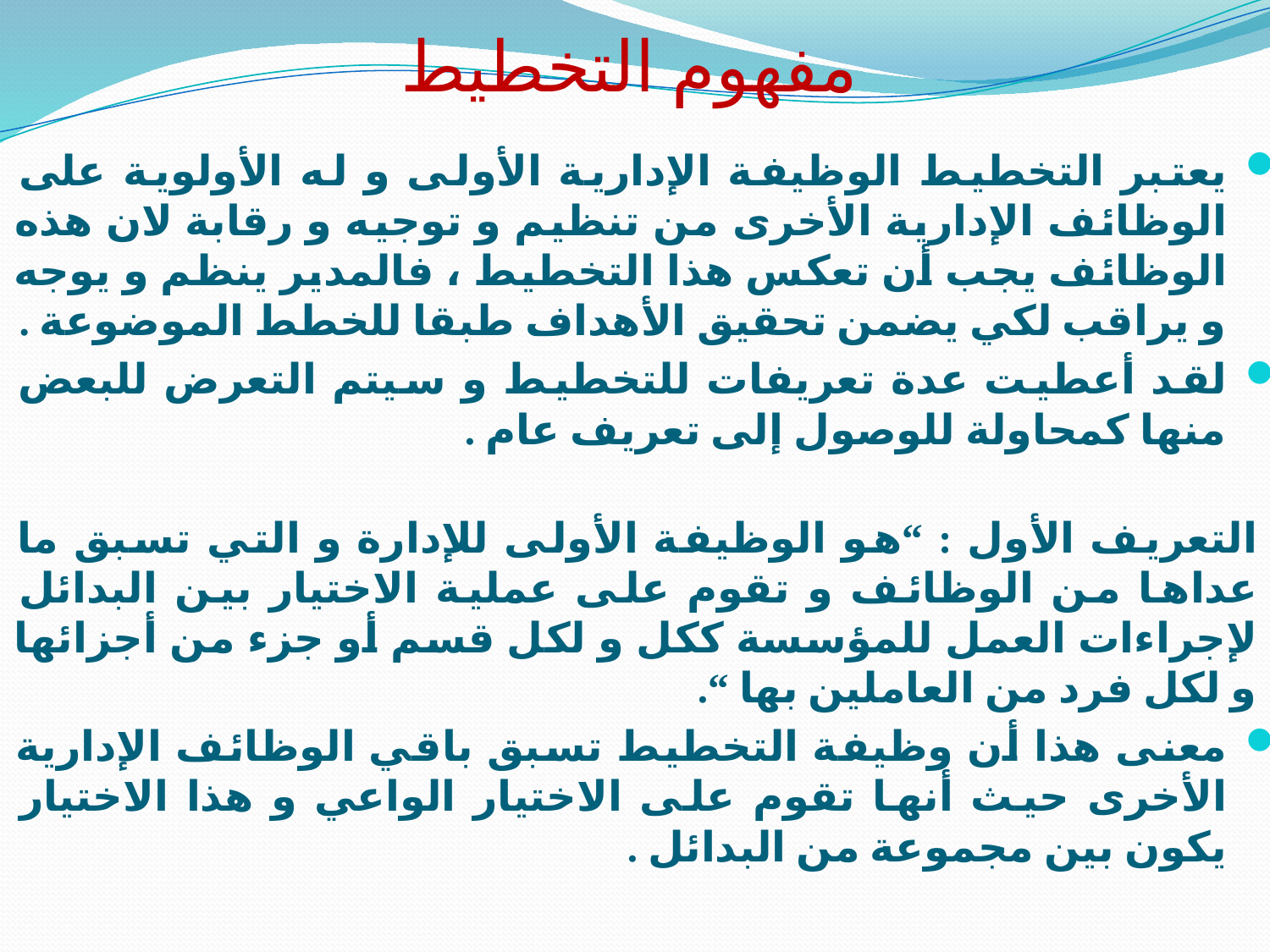

# مفهوم التخطيط
يعتبر التخطيط الوظيفة الإدارية الأولى و له الأولوية على الوظائف الإدارية الأخرى من تنظيم و توجيه و رقابة لان هذه الوظائف يجب أن تعكس هذا التخطيط ، فالمدير ينظم و يوجه و يراقب لكي يضمن تحقيق الأهداف طبقا للخطط الموضوعة .
لقد أعطيت عدة تعريفات للتخطيط و سيتم التعرض للبعض منها كمحاولة للوصول إلى تعريف عام .
التعريف الأول : “هو الوظيفة الأولى للإدارة و التي تسبق ما عداها من الوظائف و تقوم على عملية الاختيار بين البدائل لإجراءات العمل للمؤسسة ككل و لكل قسم أو جزء من أجزائها و لكل فرد من العاملين بها “.
معنى هذا أن وظيفة التخطيط تسبق باقي الوظائف الإدارية الأخرى حيث أنها تقوم على الاختيار الواعي و هذا الاختيار يكون بين مجموعة من البدائل .